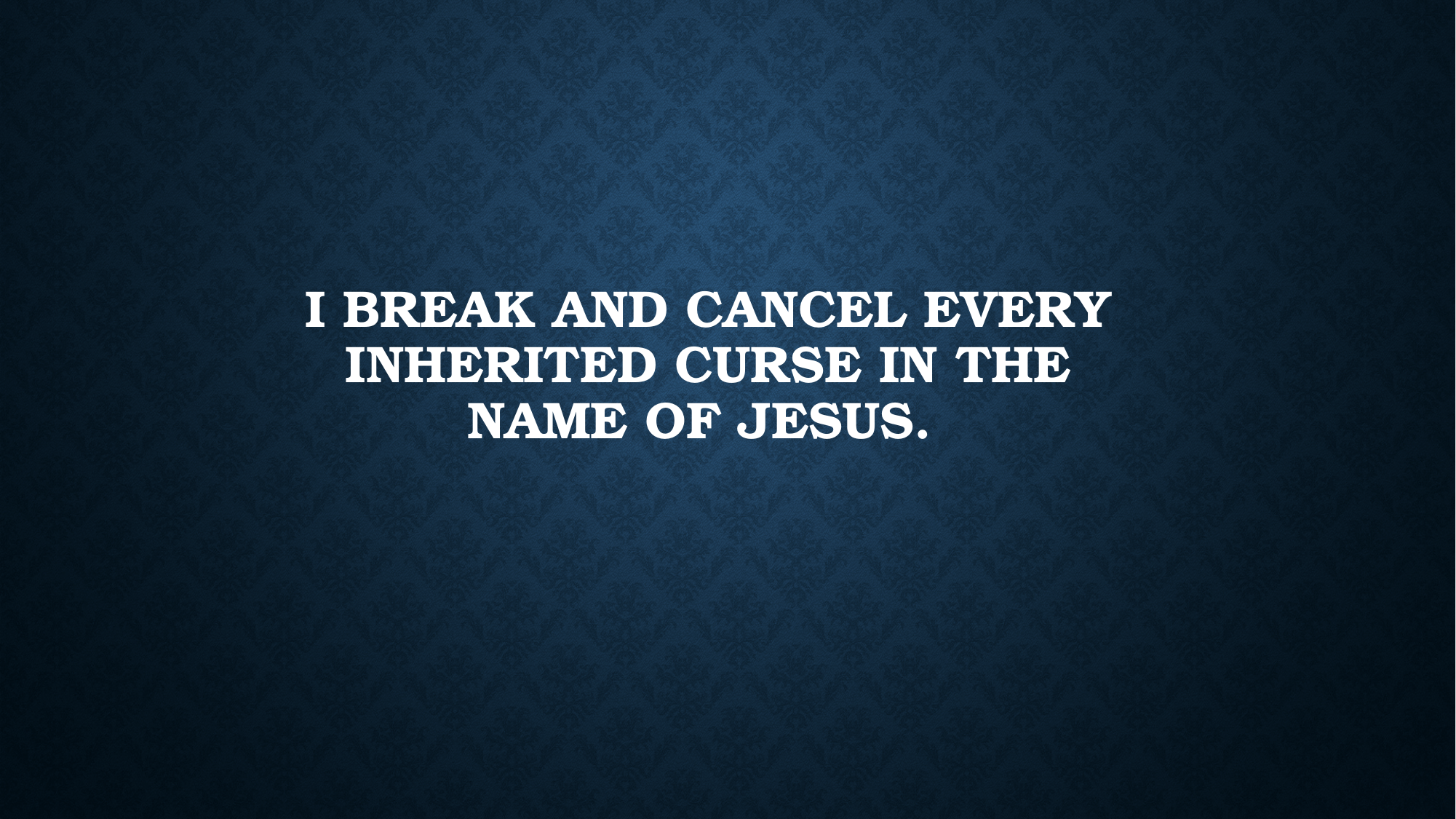

# I break and cancel every inherited curse in the name of Jesus.